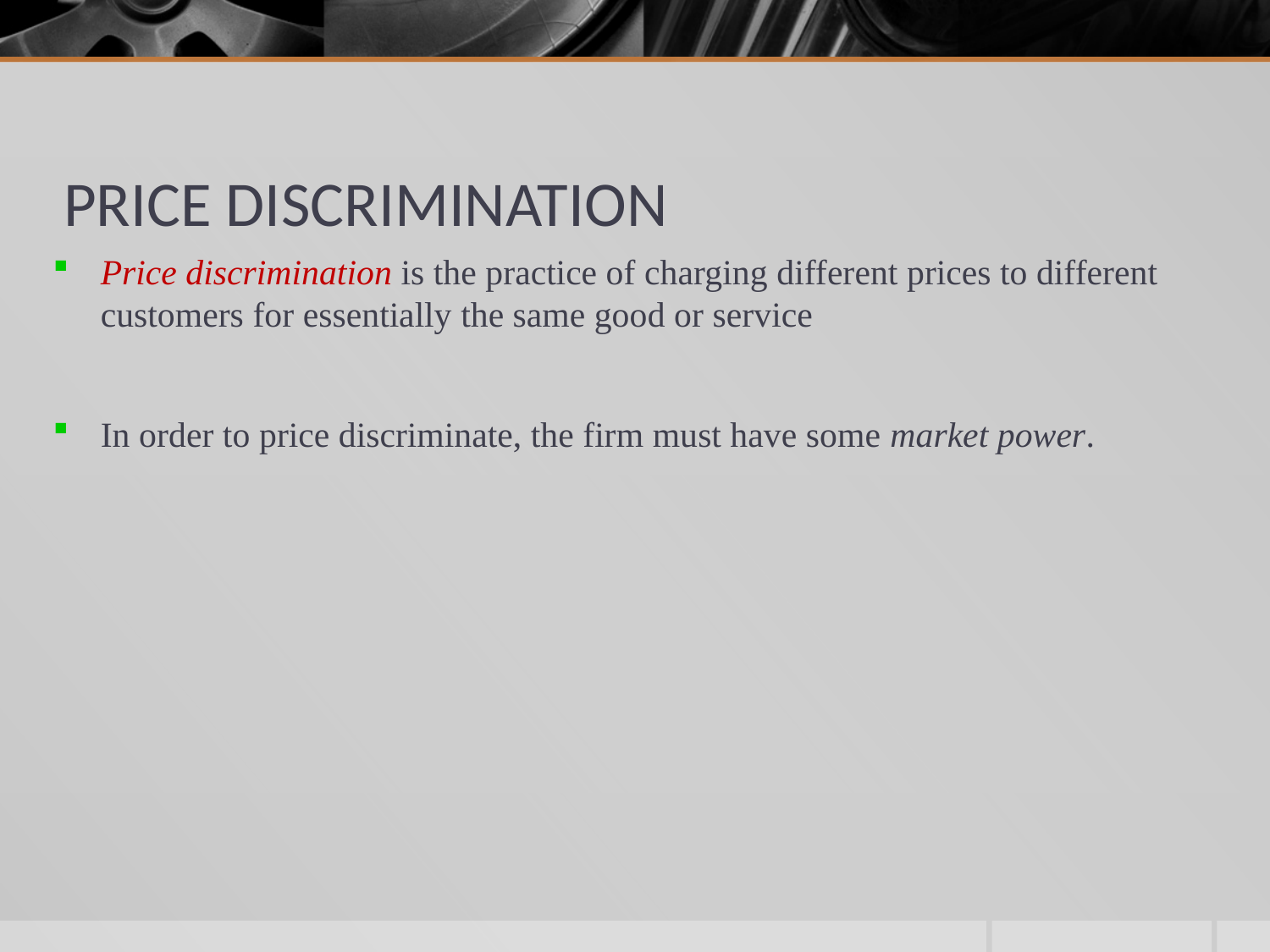

# PRICE DISCRIMINATION
Price discrimination is the practice of charging different prices to different customers for essentially the same good or service

In order to price discriminate, the firm must have some market power.